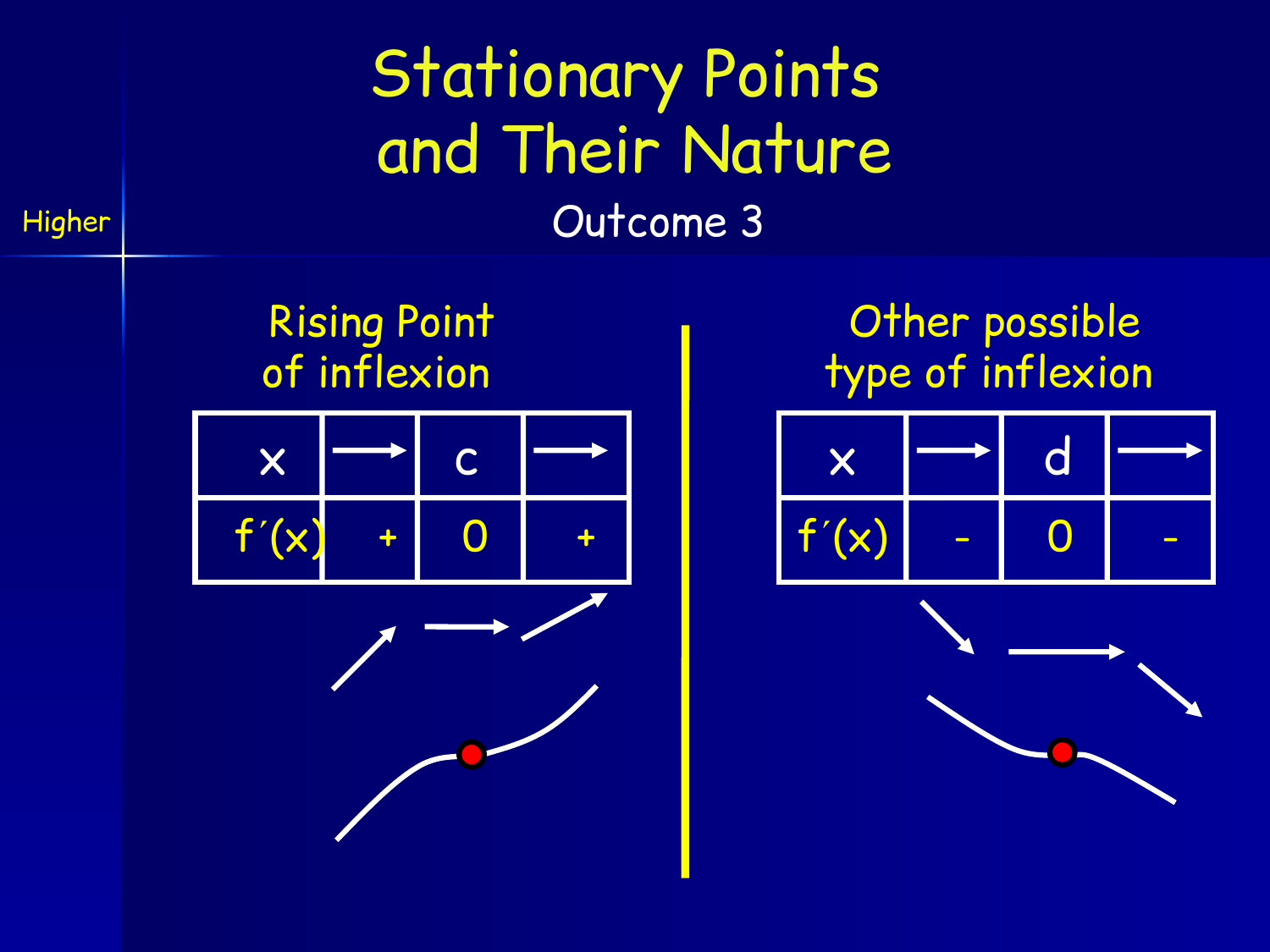

Stationary Points
and Their Nature
Outcome 3
Higher
Rising Point of inflexion
Other possible type of inflexion

x
c
x
d

f′(x)
  +     0       +
f′(x)
  -      0       -